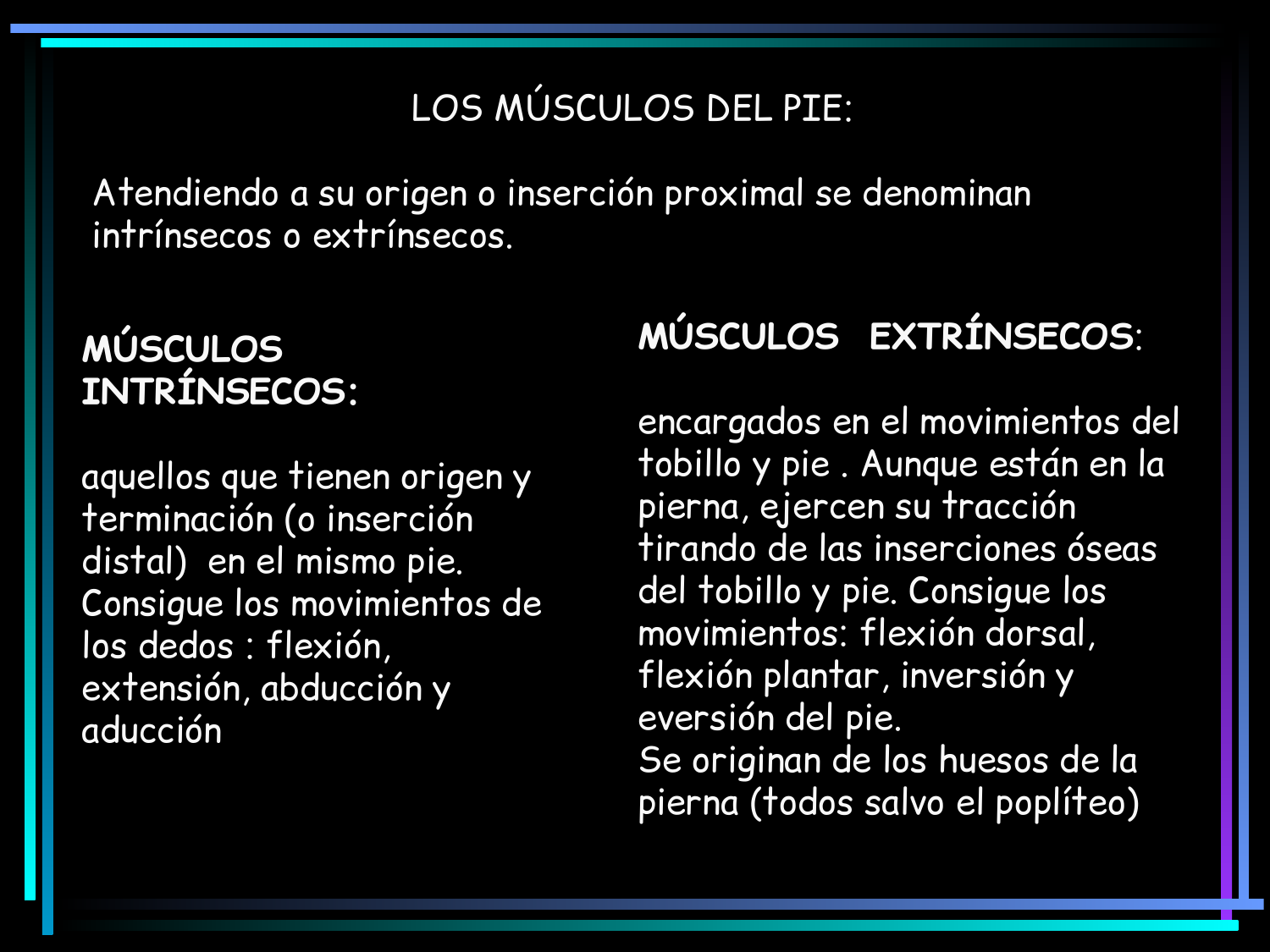

LOS MÚSCULOS DEL PIE:

Atendiendo a su origen o inserción proximal se denominan intrínsecos o extrínsecos.

MÚSCULOS  INTRÍNSECOS:

aquellos que tienen origen y terminación (o inserción distal)  en el mismo pie. Consigue los movimientos de los dedos : flexión, extensión, abducción y aducción

MÚSCULOS  EXTRÍNSECOS:

encargados en el movimientos del tobillo y pie . Aunque están en la pierna, ejercen su tracción tirando de las inserciones óseas del tobillo y pie. Consigue los movimientos: flexión dorsal, flexión plantar, inversión y eversión del pie.
Se originan de los huesos de la pierna (todos salvo el poplíteo)